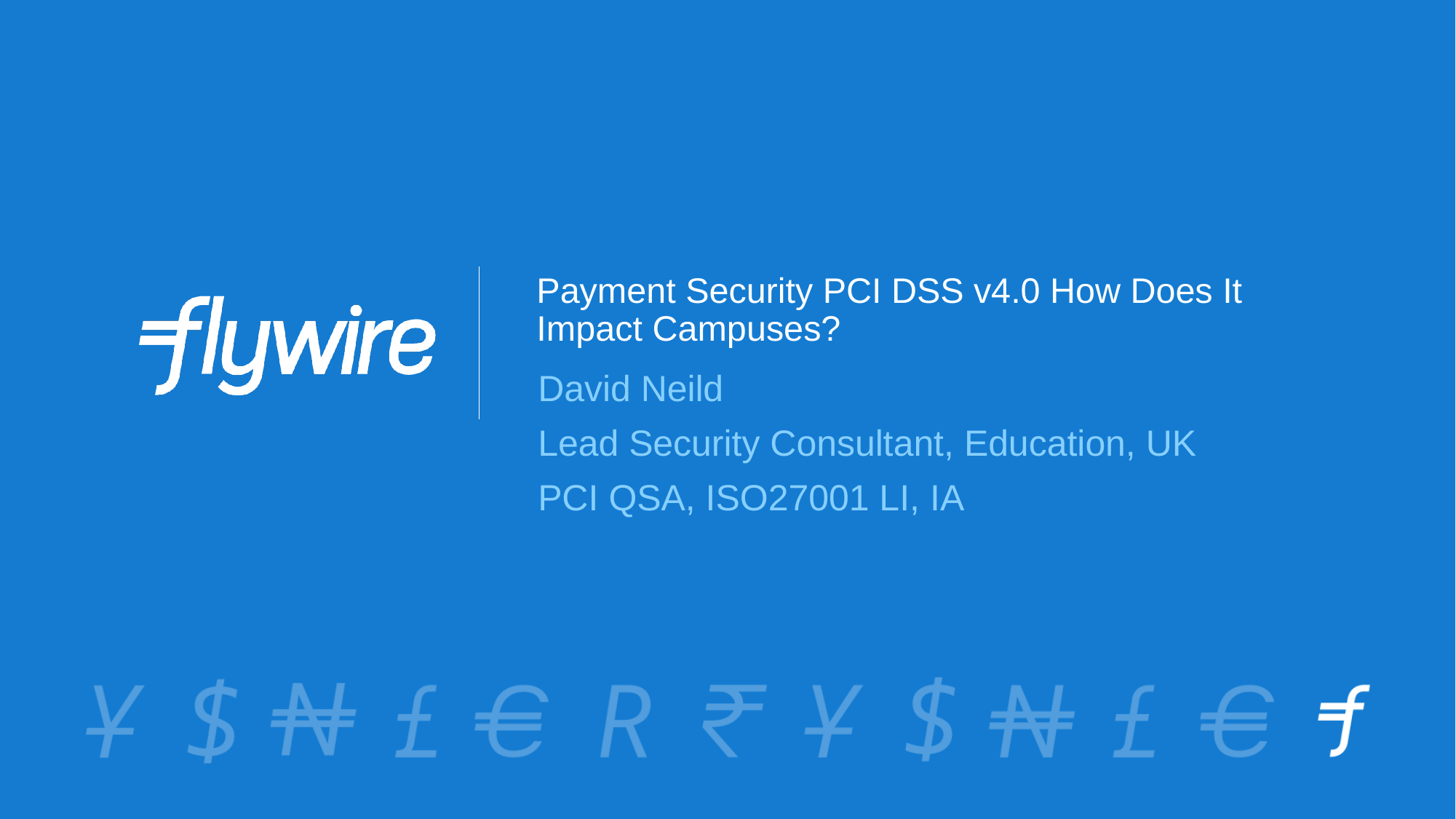

# Payment Security PCI DSS v4.0 How Does It Impact Campuses?
David Neild
Lead Security Consultant, Education, UK
PCI QSA, ISO27001 LI, IA